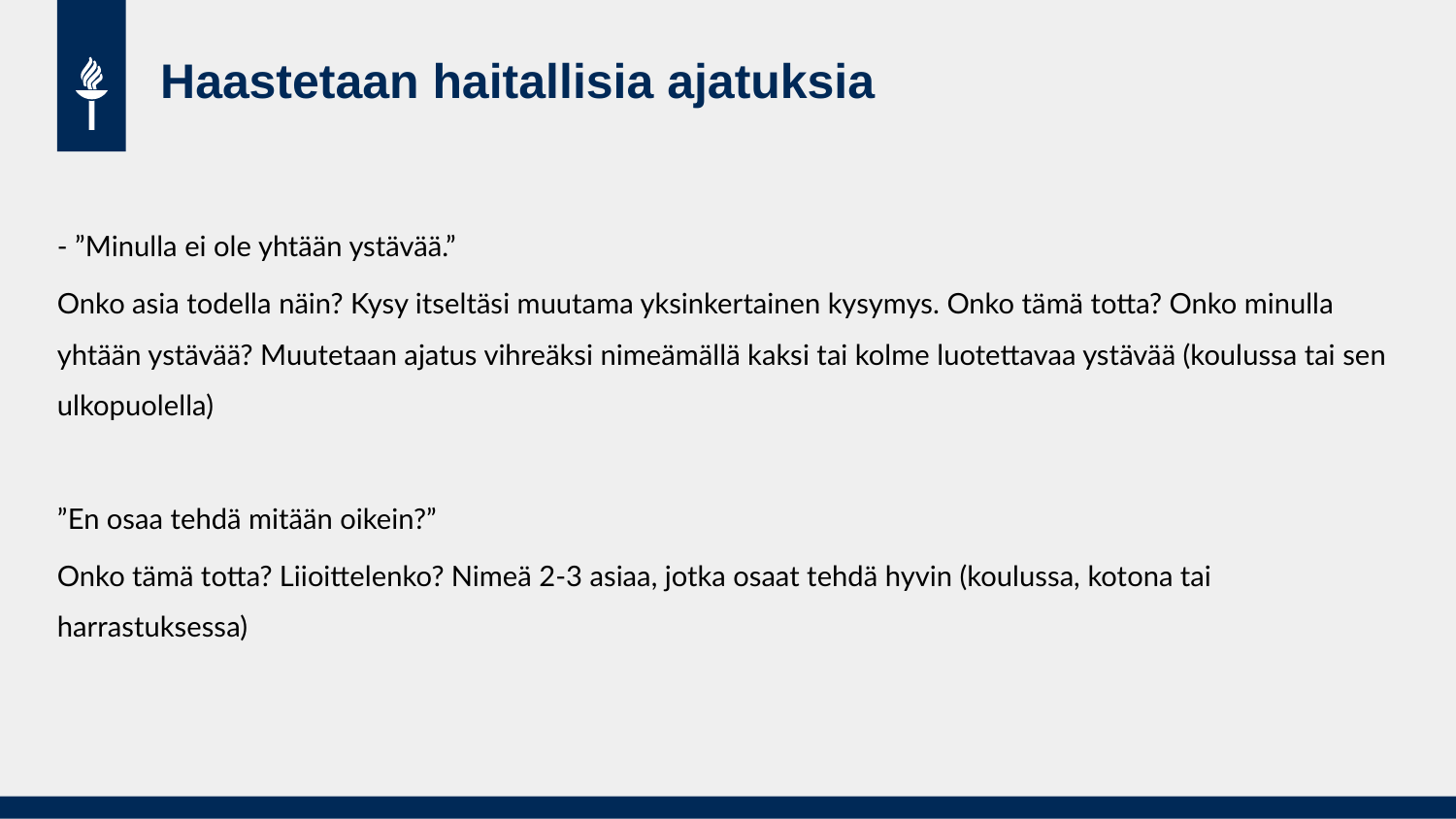

# Haastetaan haitallisia ajatuksia
- ”Minulla ei ole yhtään ystävää.”
Onko asia todella näin? Kysy itseltäsi muutama yksinkertainen kysymys. Onko tämä totta? Onko minulla yhtään ystävää? Muutetaan ajatus vihreäksi nimeämällä kaksi tai kolme luotettavaa ystävää (koulussa tai sen ulkopuolella)

”En osaa tehdä mitään oikein?”
Onko tämä totta? Liioittelenko? Nimeä 2-3 asiaa, jotka osaat tehdä hyvin (koulussa, kotona tai harrastuksessa)